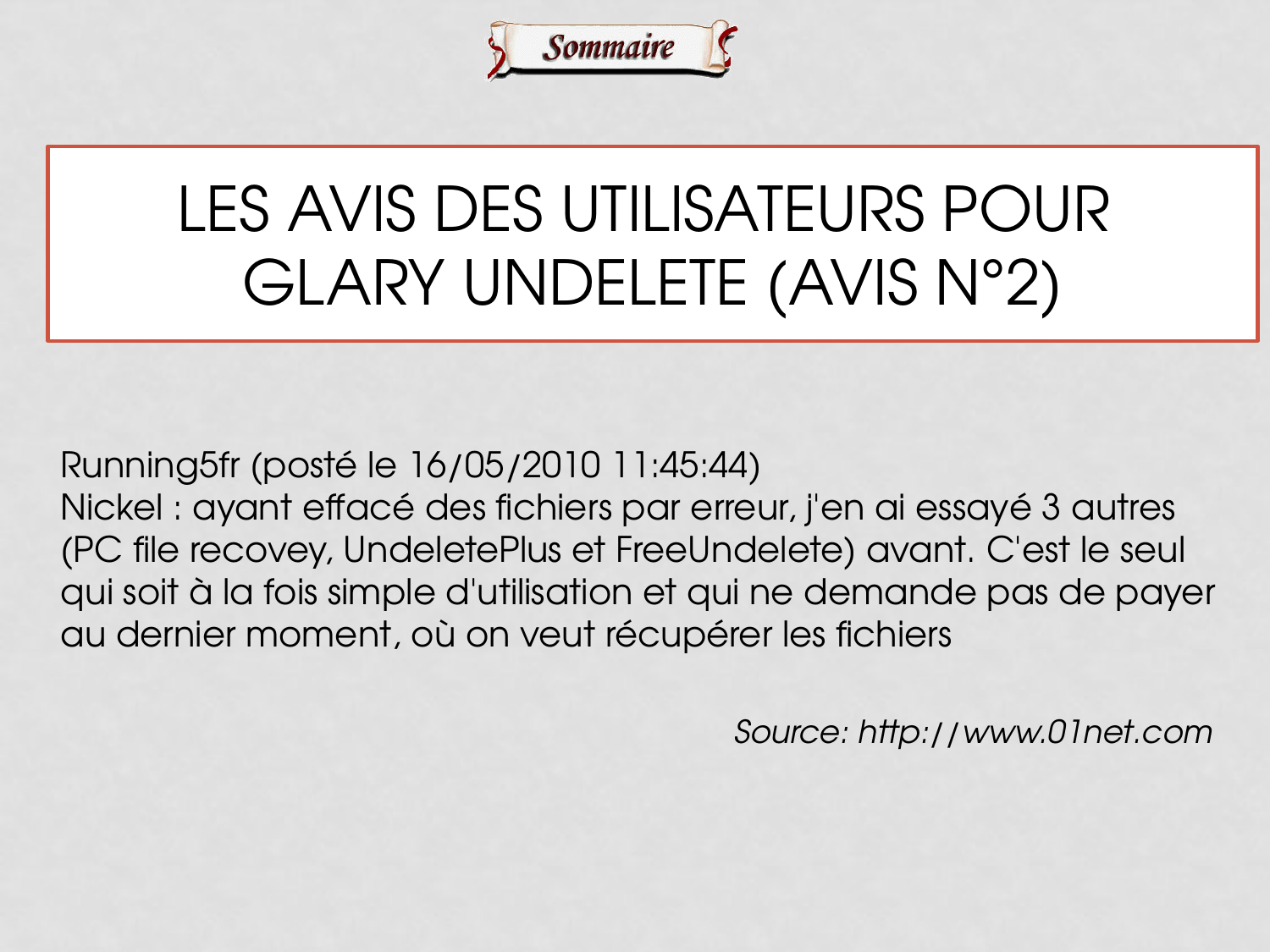

Les avis des utilisateurs pour
Glary Undelete (avis n°2)
Running5fr (posté le 16/05/2010 11:45:44)
Nickel : ayant effacé des fichiers par erreur, j'en ai essayé 3 autres (PC file recovey, UndeletePlus et FreeUndelete) avant. C'est le seul qui soit à la fois simple d'utilisation et qui ne demande pas de payer au dernier moment, où on veut récupérer les fichiers
Source: http://www.01net.com